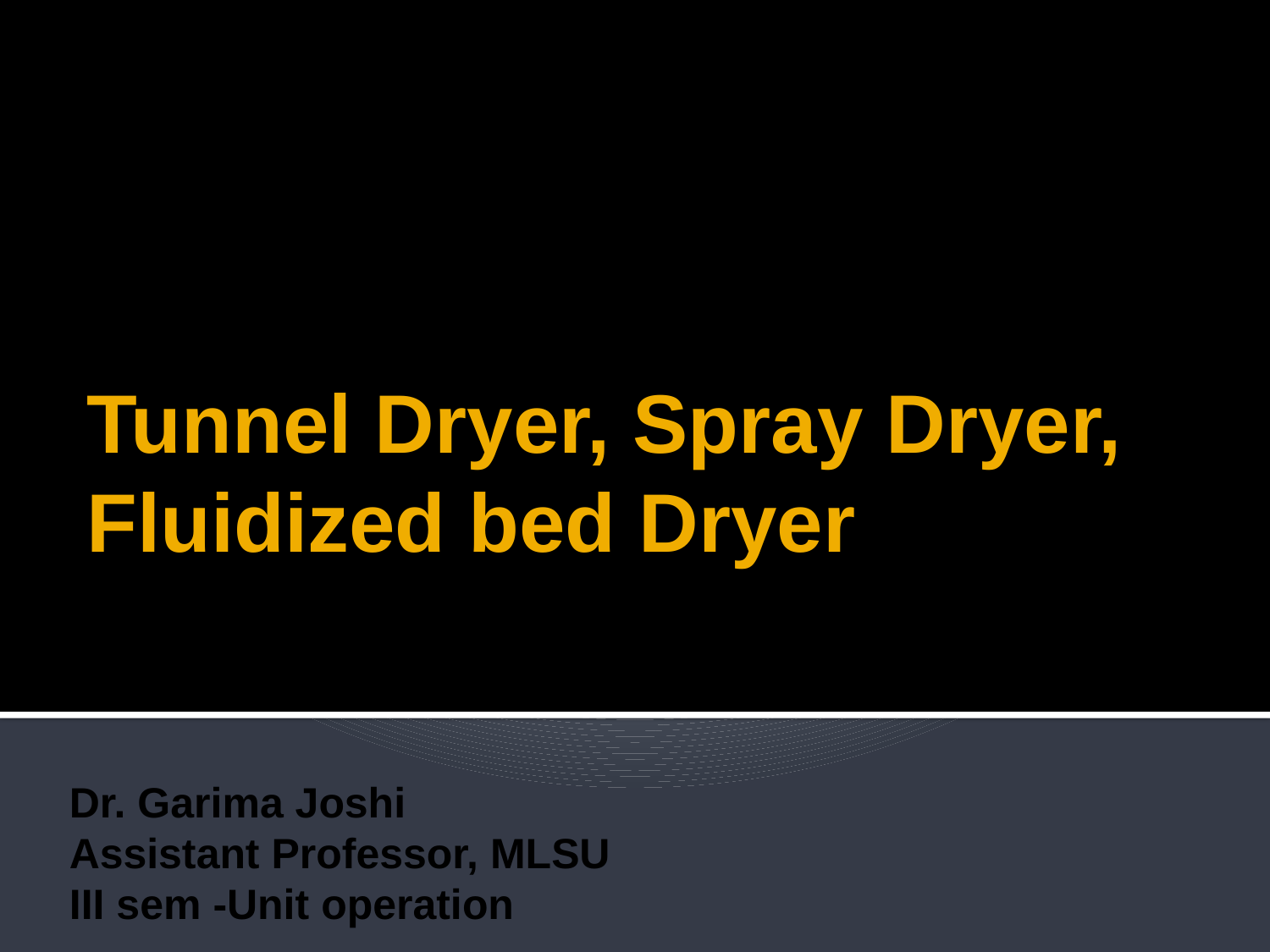

# Tunnel Dryer, Spray Dryer, Fluidized bed Dryer
Dr. Garima Joshi
Assistant Professor, MLSU
III sem -Unit operation